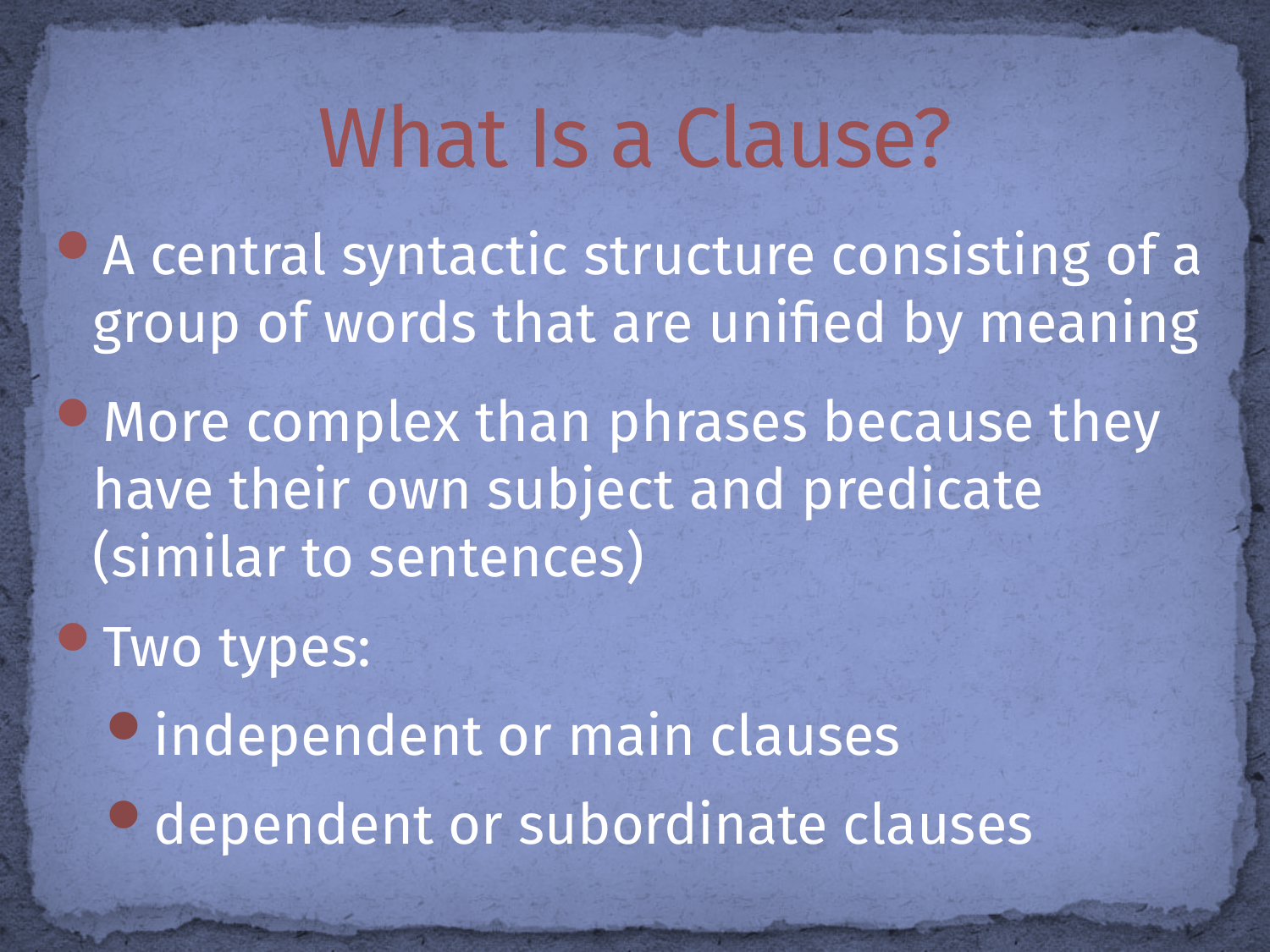

# What Is a Clause?
A central syntactic structure consisting of a group of words that are unified by meaning
More complex than phrases because they have their own subject and predicate (similar to sentences)
Two types:
independent or main clauses
dependent or subordinate clauses